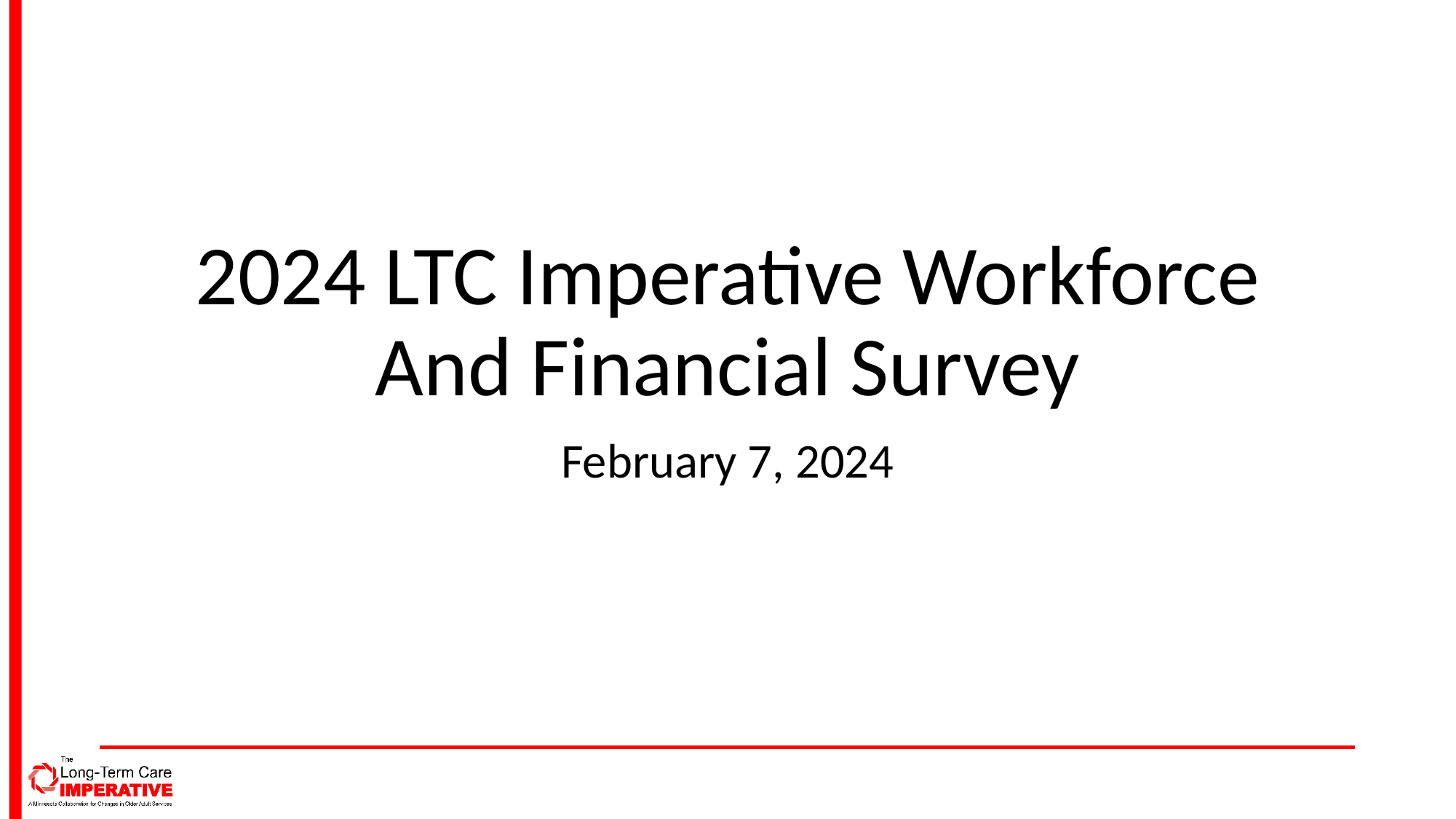

# 2024 LTC Imperative Workforce And Financial Survey
February 7, 2024